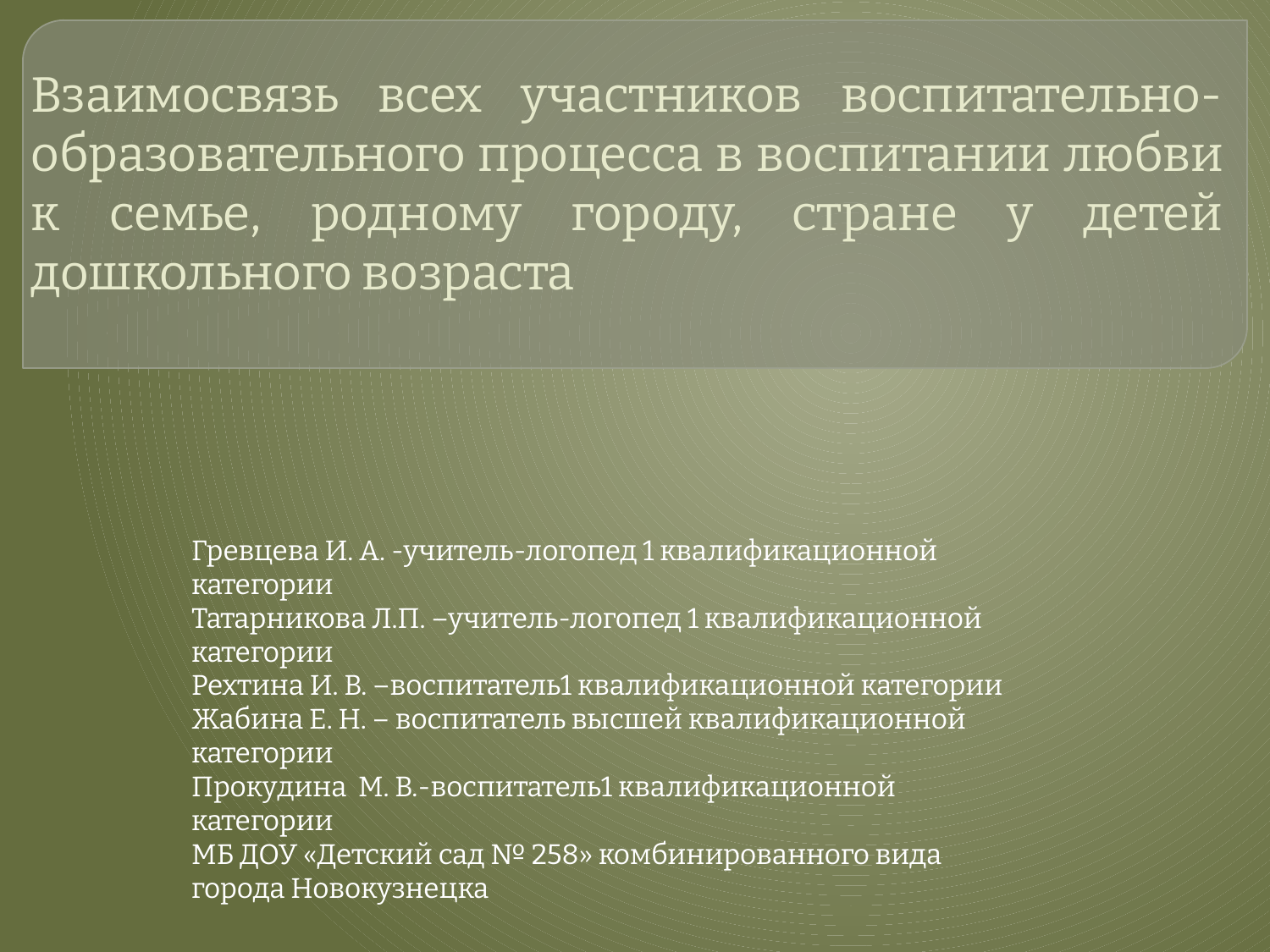

# Взаимосвязь всех участников воспитательно-образовательного процесса в воспитании любви к семье, родному городу, стране у детей дошкольного возраста
Гревцева И. А. -учитель-логопед 1 квалификационной категории
Татарникова Л.П. –учитель-логопед 1 квалификационной категории
Рехтина И. В. –воспитатель1 квалификационной категории
Жабина Е. Н. – воспитатель высшей квалификационной категории
Прокудина  М. В.-воспитатель1 квалификационной категории
МБ ДОУ «Детский сад № 258» комбинированного вида города Новокузнецка